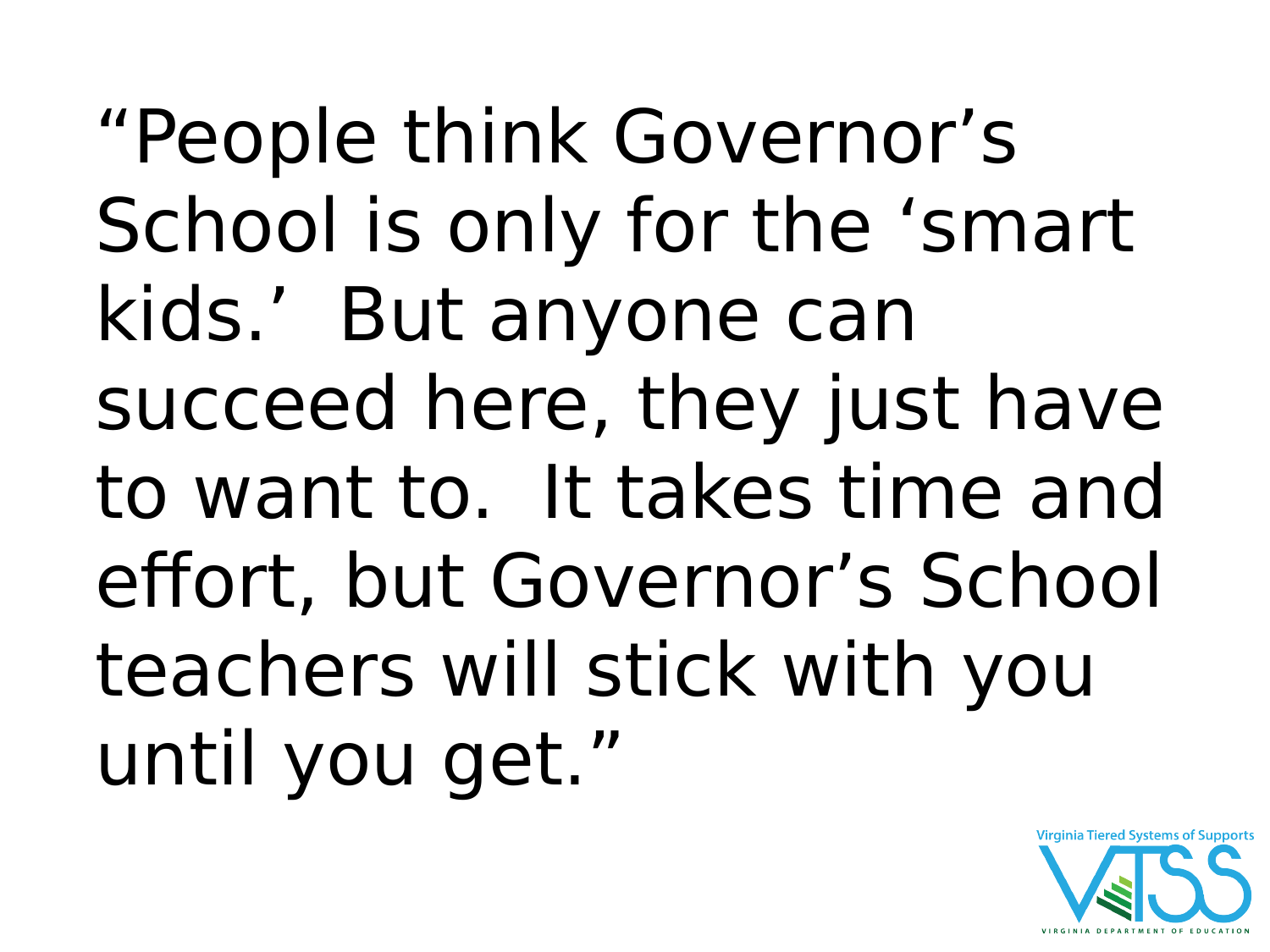

“People think Governor’s School is only for the ‘smart kids.’  But anyone can succeed here, they just have to want to.  It takes time and effort, but Governor’s School teachers will stick with you until you get.”